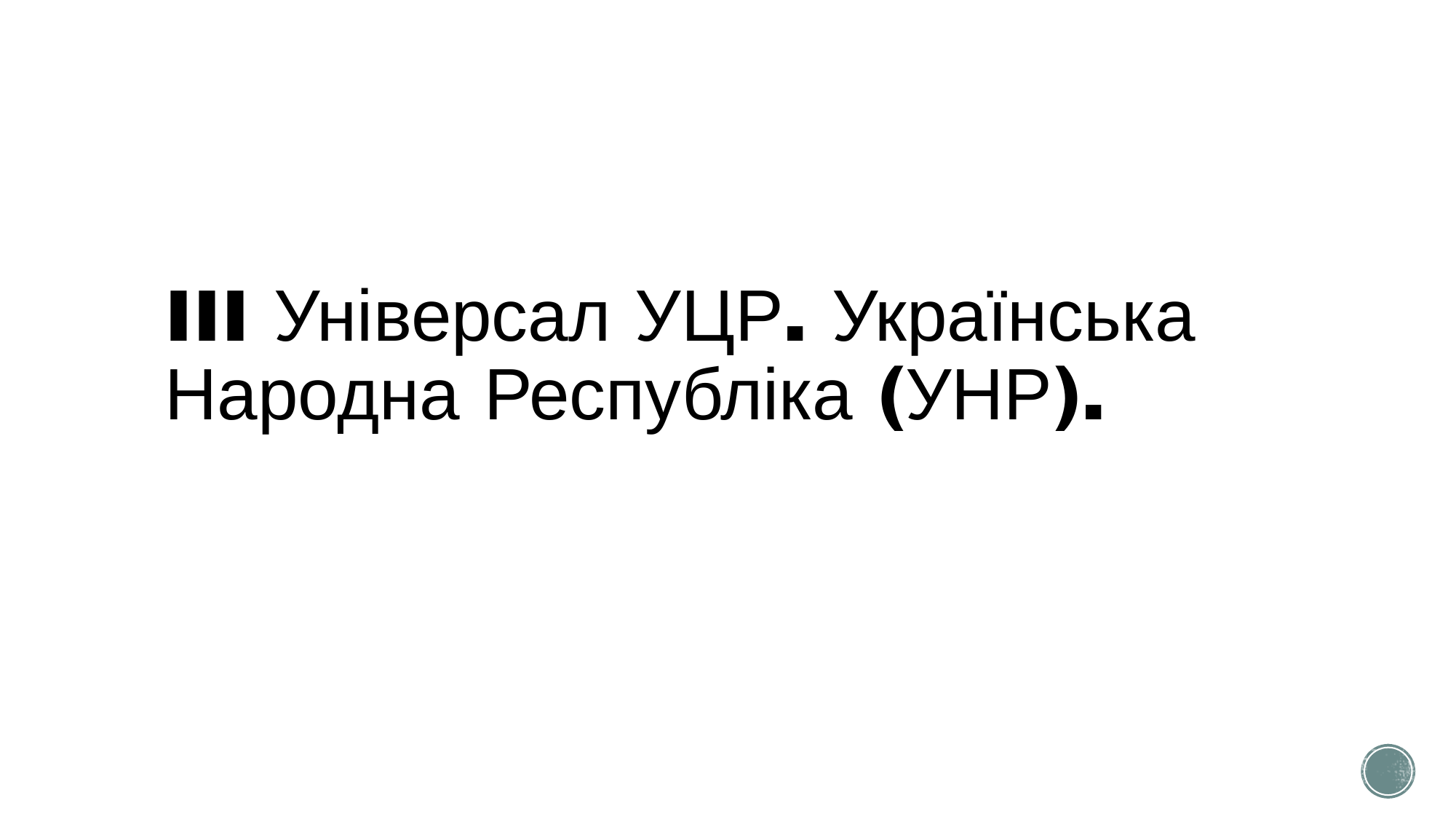

# III Універсал УЦР. Українська Народна Республіка (УНР).